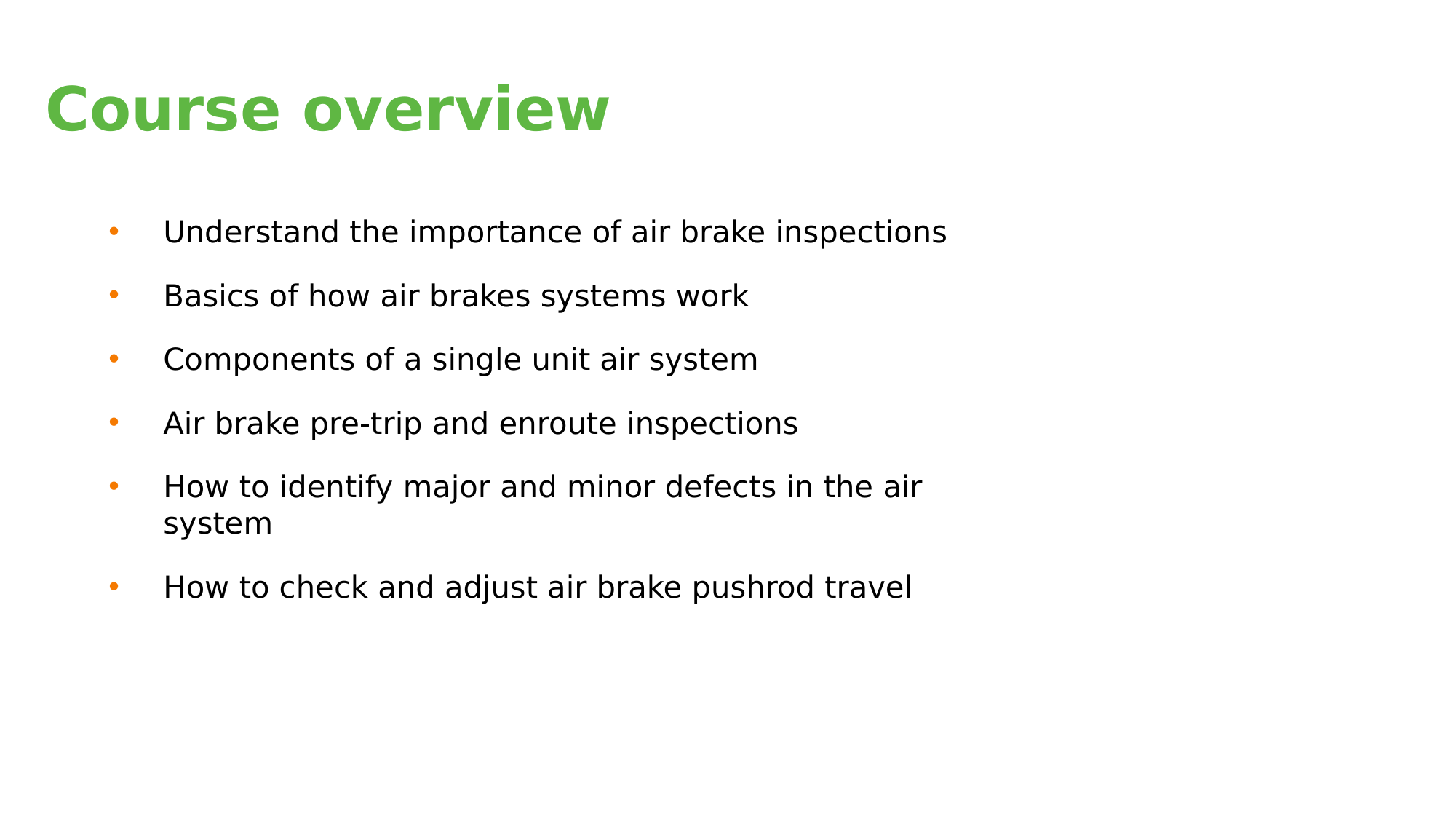

# Course overview
Understand the importance of air brake inspections
Basics of how air brakes systems work
Components of a single unit air system
Air brake pre-trip and enroute inspections
How to identify major and minor defects in the air system
How to check and adjust air brake pushrod travel